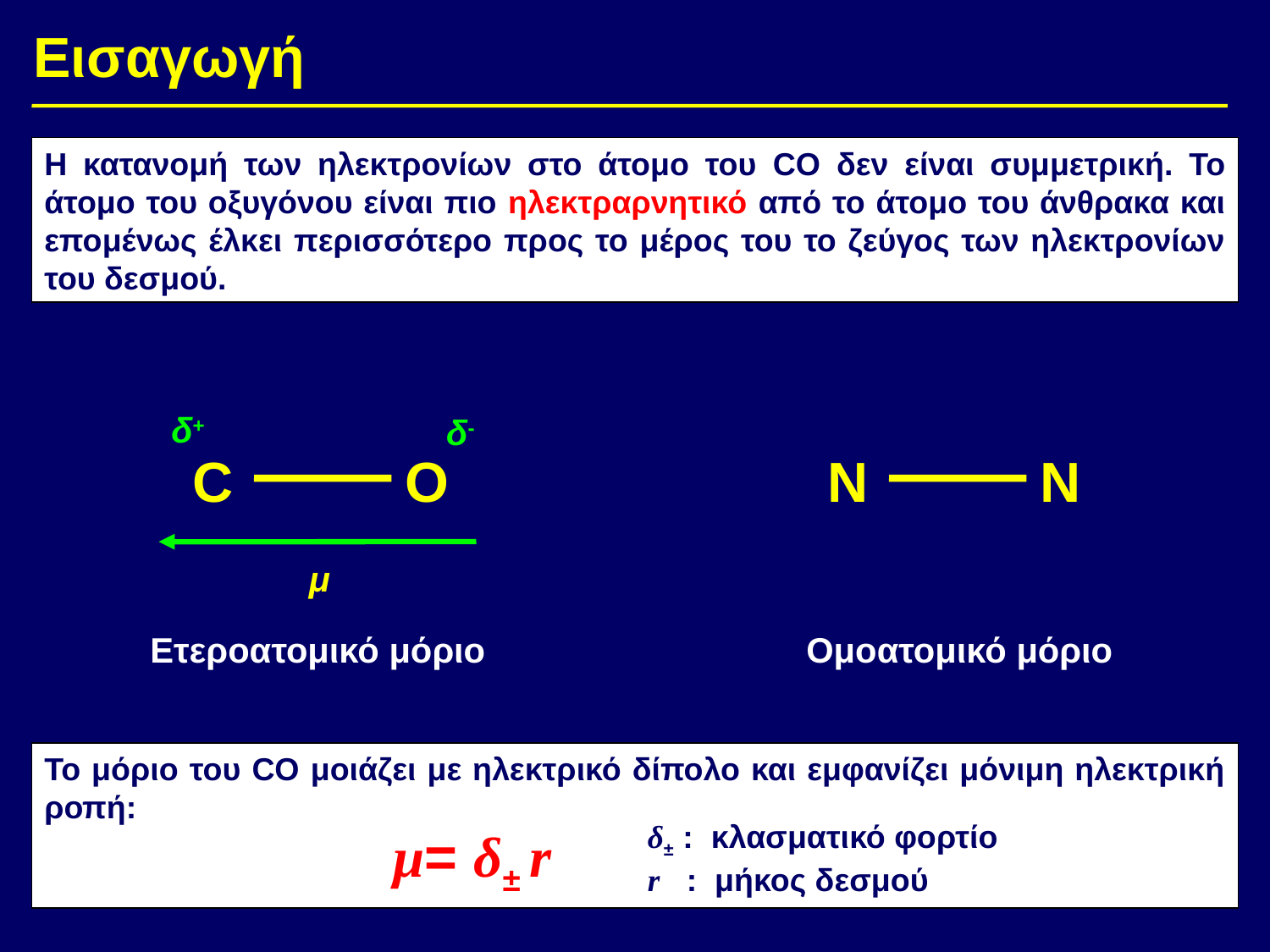

Εισαγωγή

Η κατανομή των ηλεκτρονίων στο άτομο του CO δεν είναι συμμετρική. Το άτομο του οξυγόνου είναι πιο ηλεκτραρνητικό από το άτομο του άνθρακα και επομένως έλκει περισσότερο προς το μέρος του το ζεύγος των ηλεκτρονίων του δεσμού.
δ+
δ-
C           O

N           N

μ
Ετεροατομικό μόριο
Ομοατομικό μόριο
Το μόριο του CO μοιάζει με ηλεκτρικό δίπολο και εμφανίζει μόνιμη ηλεκτρική ροπή:

δ± :  κλασματικό φορτίο
r   :  μήκος δεσμού
μ= δ± r